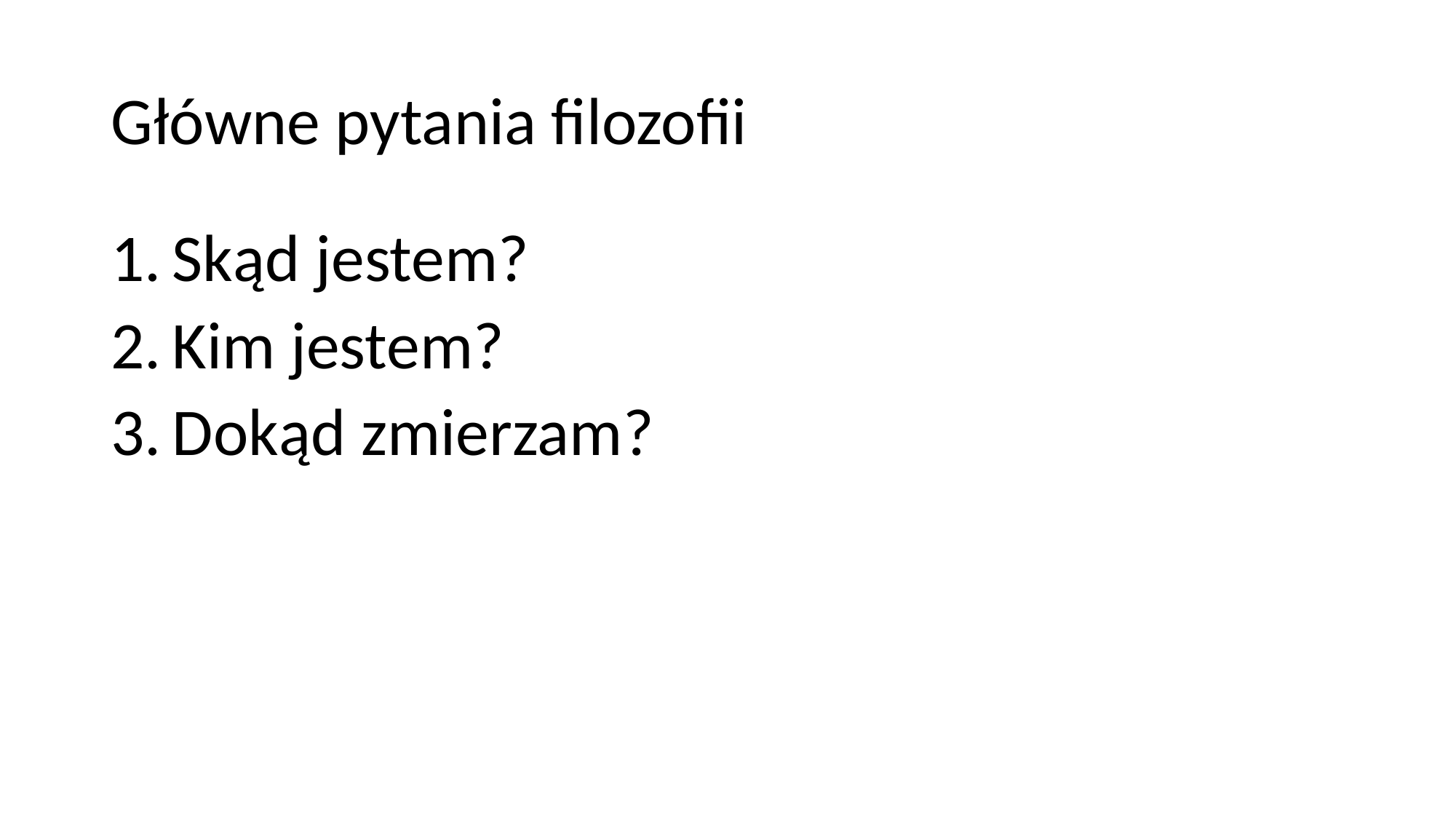

# Główne pytania filozofii
Skąd jestem?
Kim jestem?
Dokąd zmierzam?